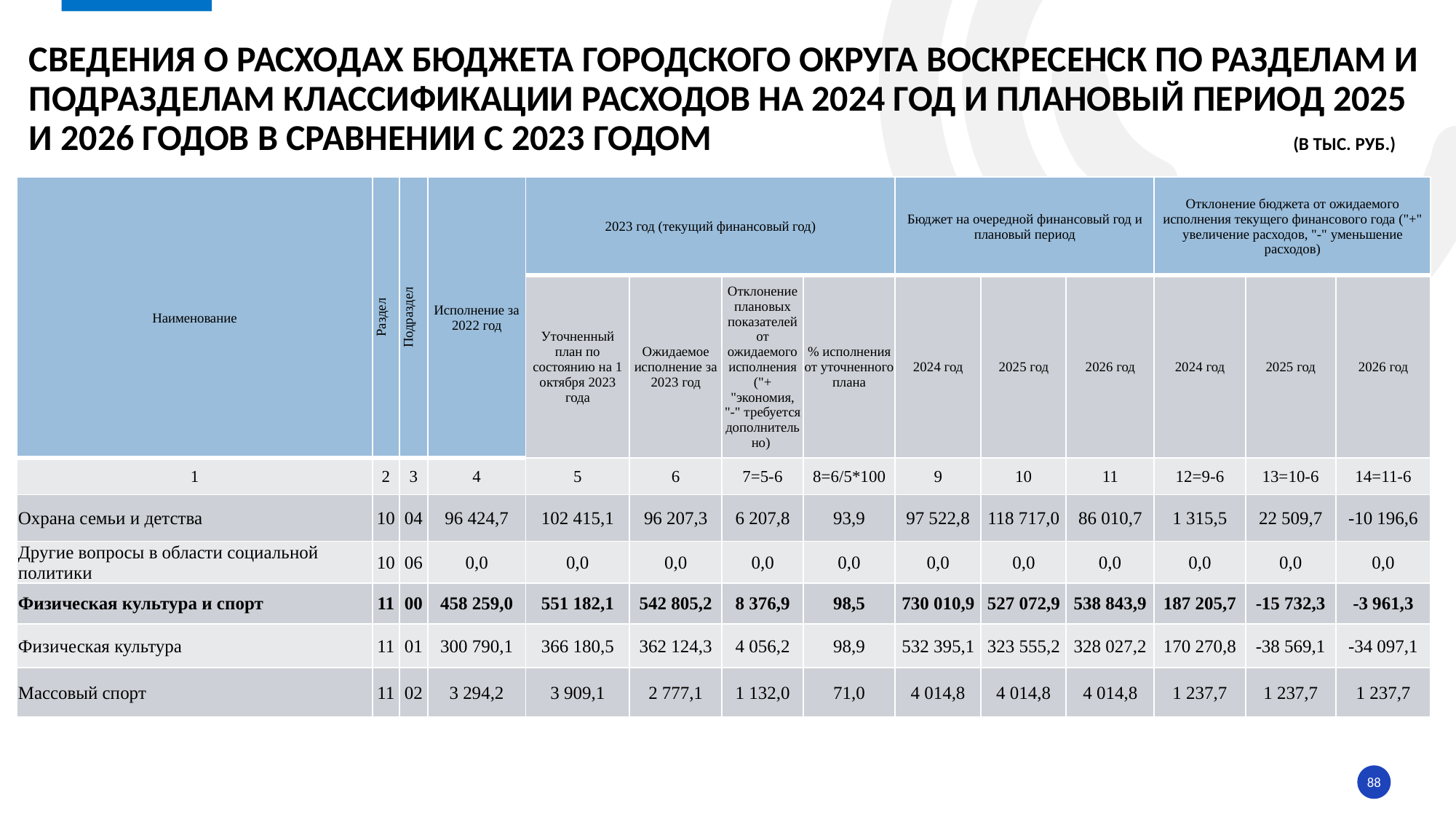

# Сведения о расходах БЮДЖЕТА ГОРОДСКОГО ОКРУГА ВОСКРЕСЕНСК по разделам и подразделам классификации расходов на 2024 год и плановый период 2025 и 2026 годов в сравнении с 2023 годом                                                                       (в тыс. руб.)
| Наименование | Раздел | Подраздел | Исполнение за 2022 год | 2023 год (текущий финансовый год) |  |  |  | Бюджет на очередной финансовый год и плановый период |  |  | Отклонение бюджета от ожидаемого исполнения текущего финансового года ("+" увеличение расходов, "-" уменьшение расходов) |  |  |
| --- | --- | --- | --- | --- | --- | --- | --- | --- | --- | --- | --- | --- | --- |
|  |  |  |  | Уточненный план по состоянию на 1 октября 2023 года | Ожидаемое исполнение за 2023 год | Отклонение плановых показателей от ожидаемого исполнения ("+ "экономия, "-" требуется дополнительно) | % исполнения от уточненного плана | 2024 год | 2025 год | 2026 год | 2024 год | 2025 год | 2026 год |
| 1 | 2 | 3 | 4 | 5 | 6 | 7=5-6 | 8=6/5\*100 | 9 | 10 | 11 | 12=9-6 | 13=10-6 | 14=11-6 |
| Охрана семьи и детства | 10 | 04 | 96 424,7 | 102 415,1 | 96 207,3 | 6 207,8 | 93,9 | 97 522,8 | 118 717,0 | 86 010,7 | 1 315,5 | 22 509,7 | -10 196,6 |
| Другие вопросы в области социальной политики | 10 | 06 | 0,0 | 0,0 | 0,0 | 0,0 | 0,0 | 0,0 | 0,0 | 0,0 | 0,0 | 0,0 | 0,0 |
| Физическая культура и спорт | 11 | 00 | 458 259,0 | 551 182,1 | 542 805,2 | 8 376,9 | 98,5 | 730 010,9 | 527 072,9 | 538 843,9 | 187 205,7 | -15 732,3 | -3 961,3 |
| Физическая культура | 11 | 01 | 300 790,1 | 366 180,5 | 362 124,3 | 4 056,2 | 98,9 | 532 395,1 | 323 555,2 | 328 027,2 | 170 270,8 | -38 569,1 | -34 097,1 |
| Массовый спорт | 11 | 02 | 3 294,2 | 3 909,1 | 2 777,1 | 1 132,0 | 71,0 | 4 014,8 | 4 014,8 | 4 014,8 | 1 237,7 | 1 237,7 | 1 237,7 |

88